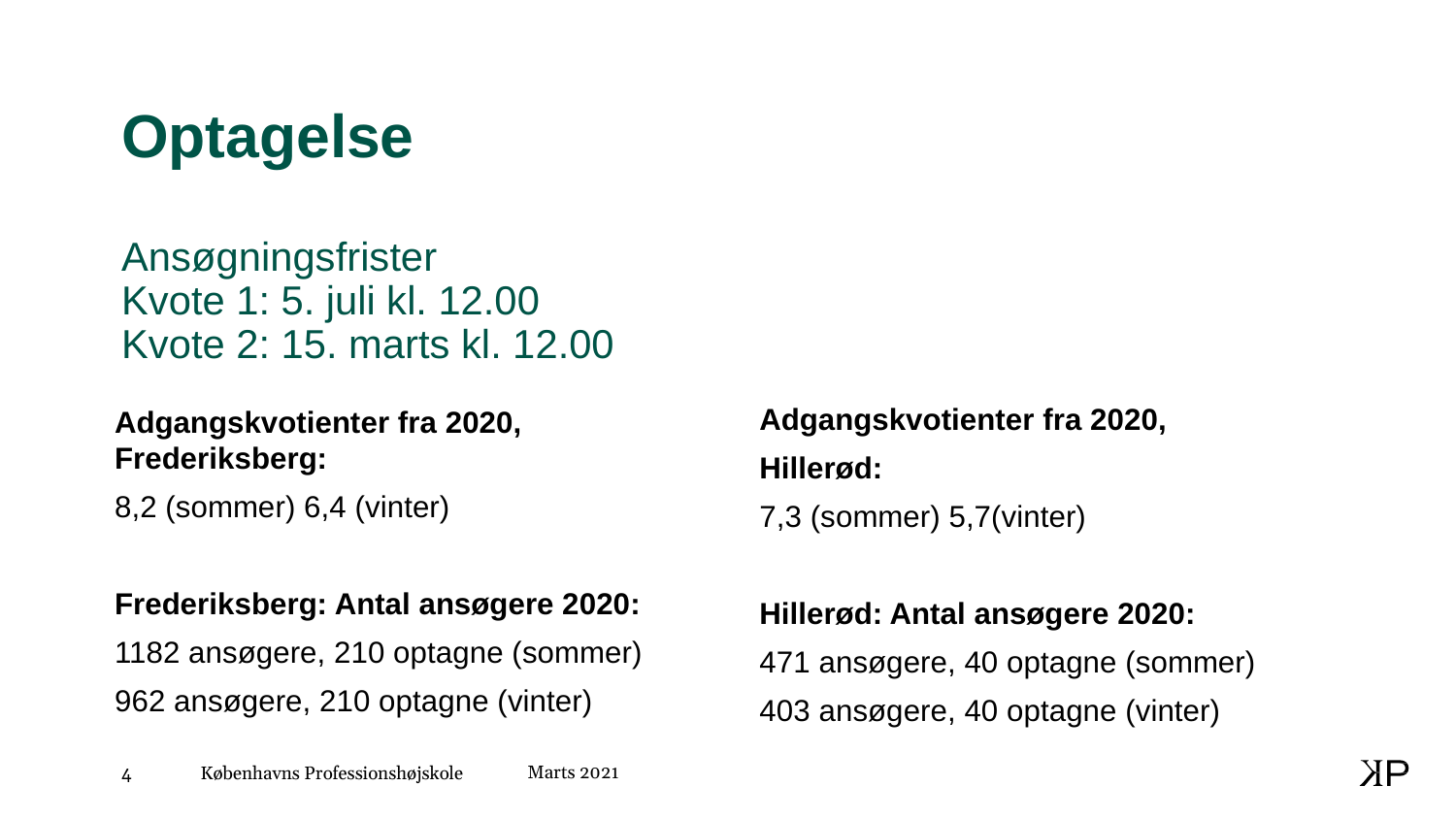

# Optagelse Ansøgningsfrister Kvote 1: 5. juli kl. 12.00 Kvote 2: 15. marts kl. 12.00

Adgangskvotienter fra 2020, Frederiksberg:
8,2 (sommer) 6,4 (vinter)

Frederiksberg: Antal ansøgere 2020:
1182 ansøgere, 210 optagne (sommer)
962 ansøgere, 210 optagne (vinter)

Adgangskvotienter fra 2020,
Hillerød:
7,3 (sommer) 5,7(vinter)

Hillerød: Antal ansøgere 2020:
471 ansøgere, 40 optagne (sommer)
403 ansøgere, 40 optagne (vinter)

Marts 2021